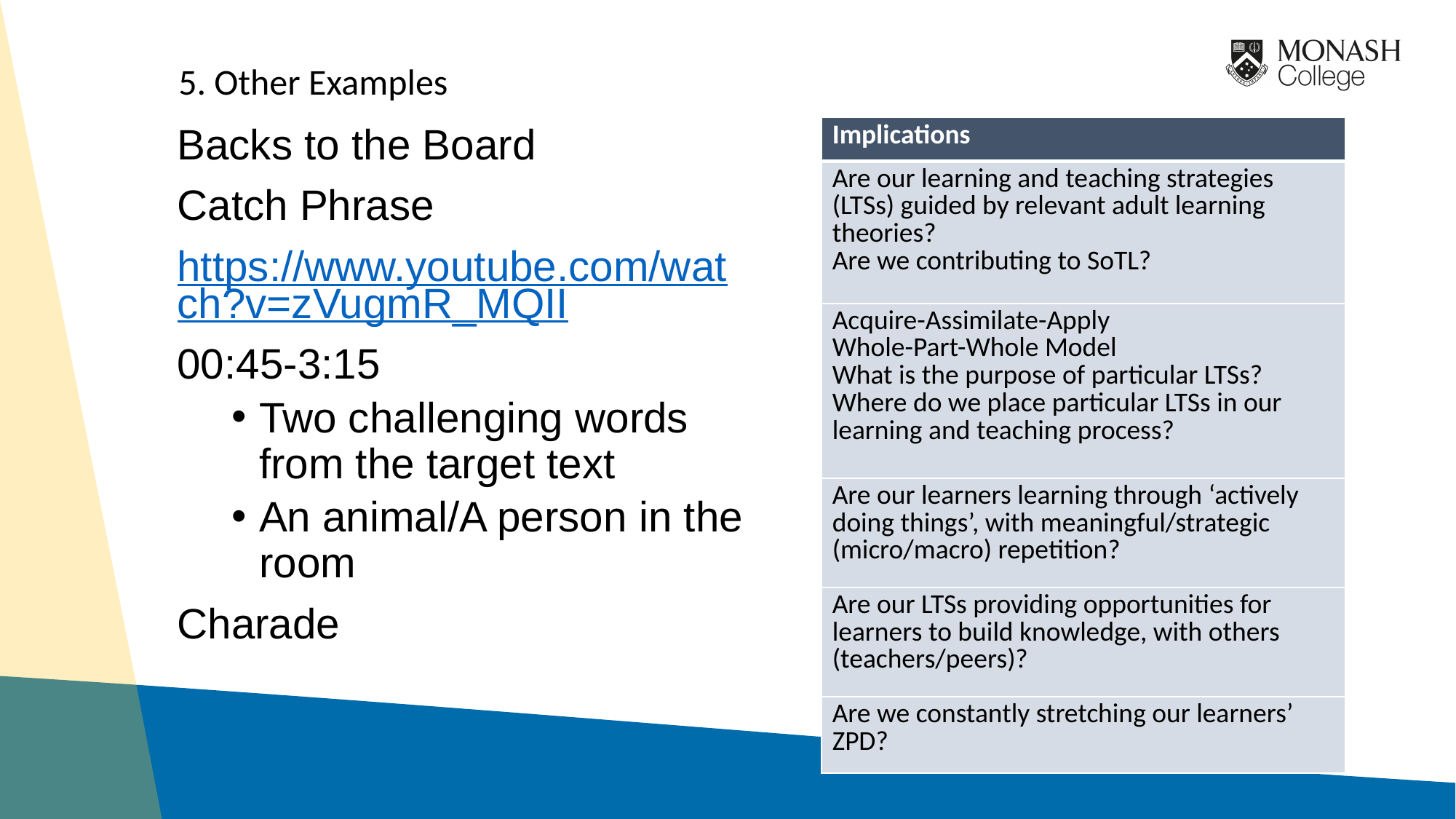

5. Other Examples
Backs to the Board
Catch Phrase
https://www.youtube.com/watch?v=zVugmR_MQII
00:45-3:15
Two challenging words from the target text
An animal/A person in the room
Charade
| Implications |
| --- |
| Are our learning and teaching strategies (LTSs) guided by relevant adult learning theories? Are we contributing to SoTL? |
| Acquire-Assimilate-Apply Whole-Part-Whole Model What is the purpose of particular LTSs? Where do we place particular LTSs in our learning and teaching process? |
| Are our learners learning through ‘actively doing things’, with meaningful/strategic (micro/macro) repetition? |
| Are our LTSs providing opportunities for learners to build knowledge, with others (teachers/peers)? |
| Are we constantly stretching our learners’ ZPD? |